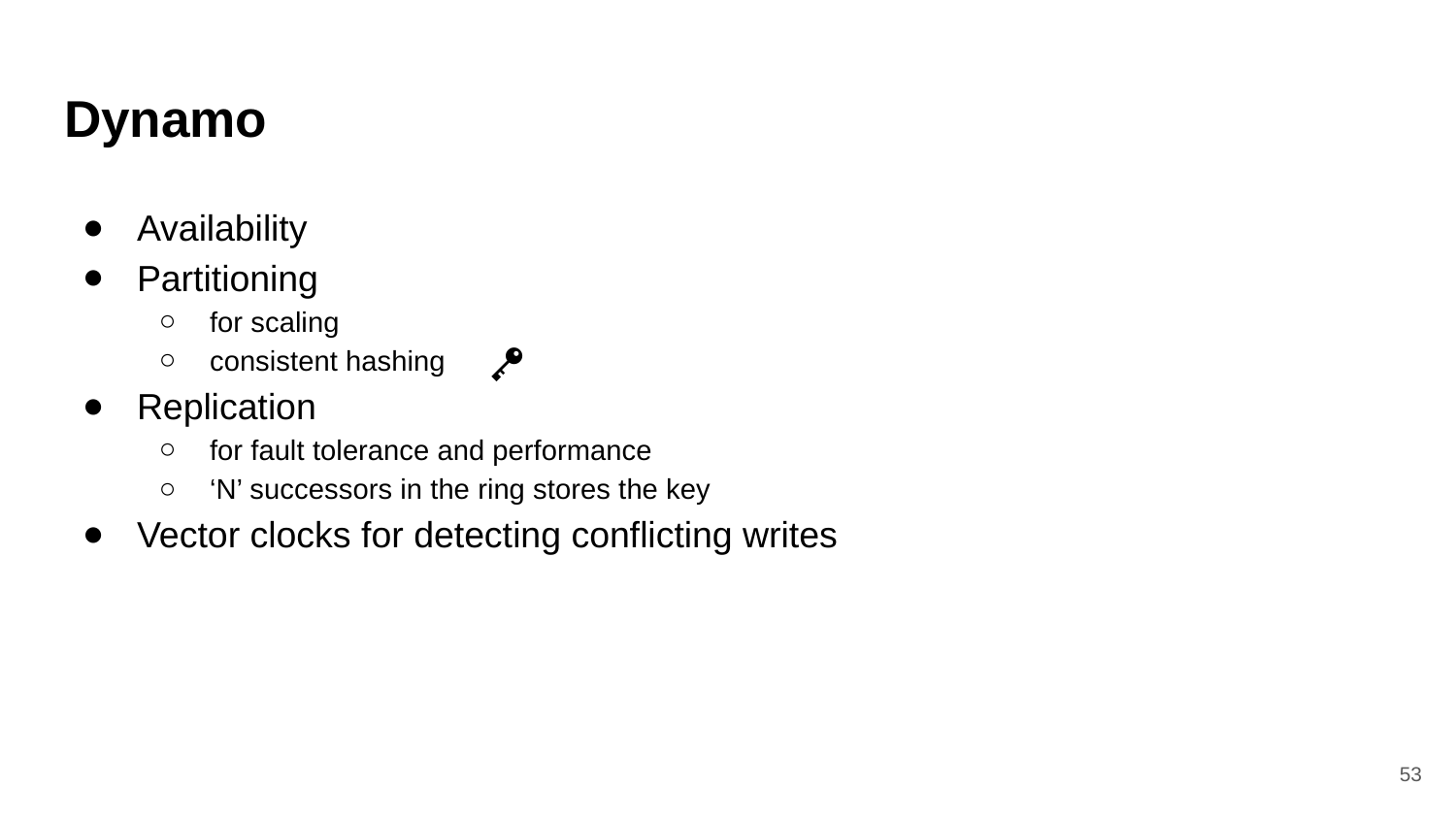

# Dynamo
Availability
Partitioning
for scaling
consistent hashing
Replication
for fault tolerance and performance
‘N’ successors in the ring stores the key
Vector clocks for detecting conflicting writes
🔑
53